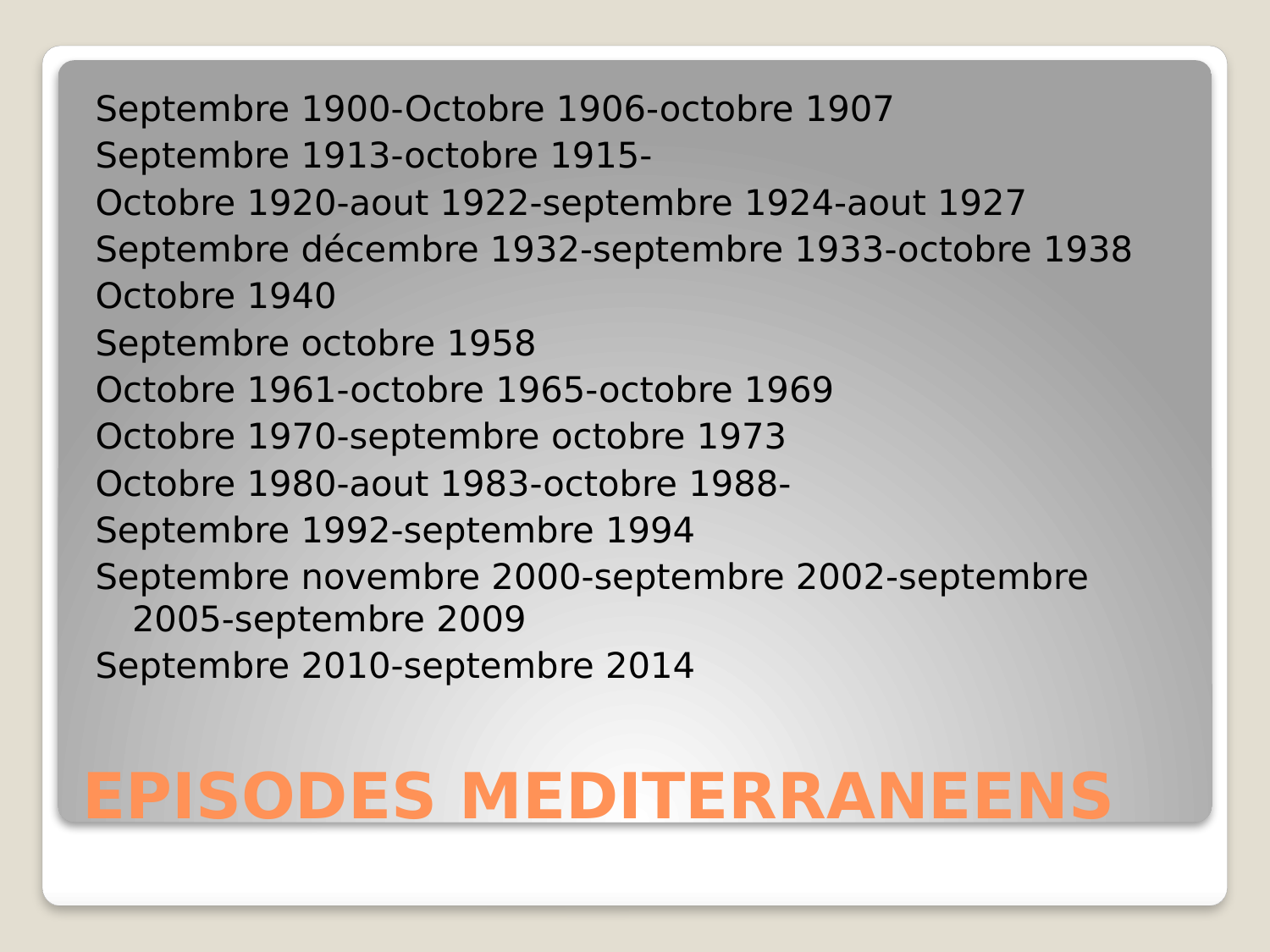

Septembre 1900-Octobre 1906-octobre 1907
Septembre 1913-octobre 1915-
Octobre 1920-aout 1922-septembre 1924-aout 1927
Septembre décembre 1932-septembre 1933-octobre 1938
Octobre 1940
Septembre octobre 1958
Octobre 1961-octobre 1965-octobre 1969
Octobre 1970-septembre octobre 1973
Octobre 1980-aout 1983-octobre 1988-
Septembre 1992-septembre 1994
Septembre novembre 2000-septembre 2002-septembre 2005-septembre 2009
Septembre 2010-septembre 2014

# EPISODES MEDITERRANEENS